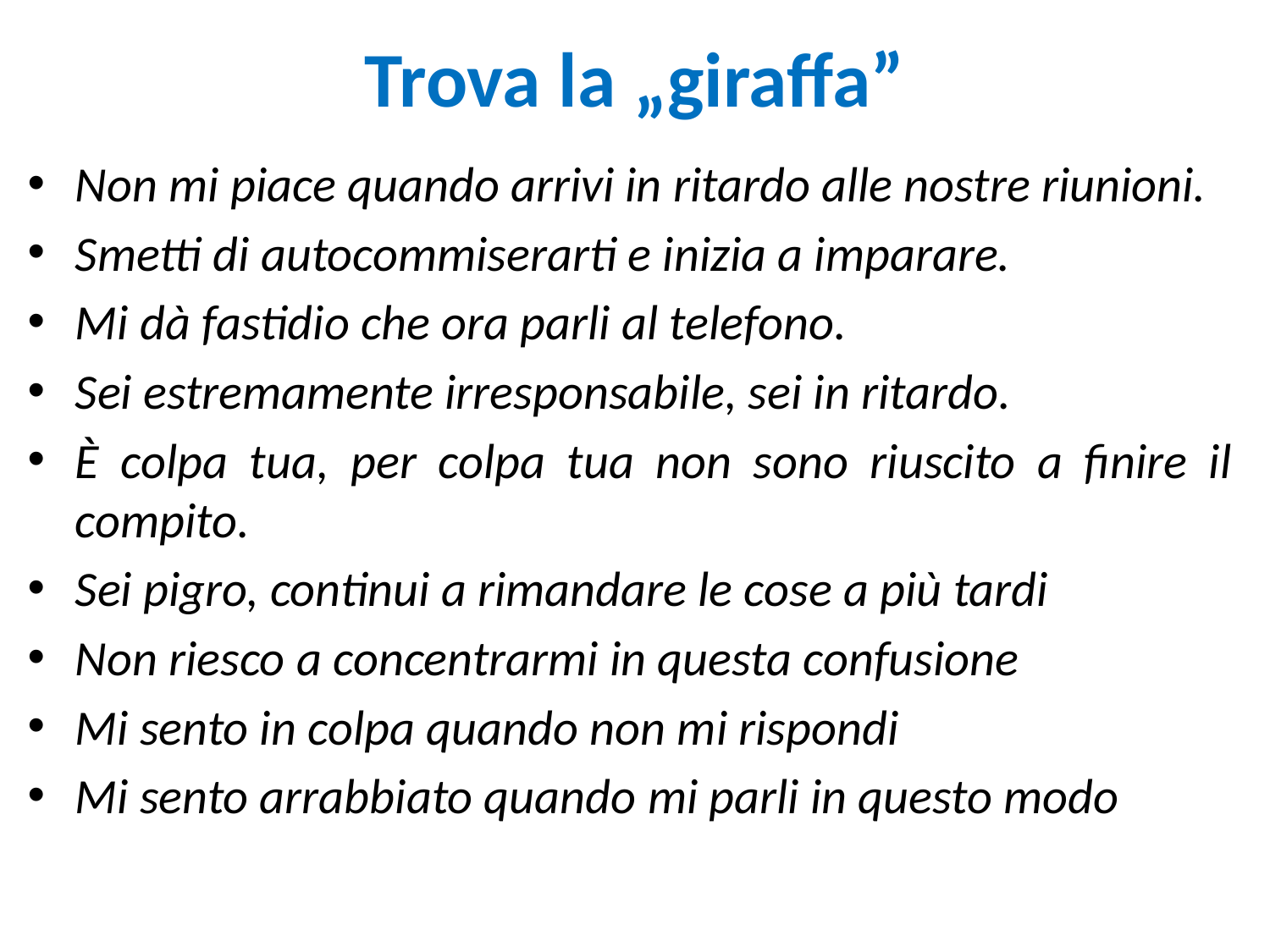

# Trova la „giraffa”
Non mi piace quando arrivi in ritardo alle nostre riunioni.
Smetti di autocommiserarti e inizia a imparare.
Mi dà fastidio che ora parli al telefono.
Sei estremamente irresponsabile, sei in ritardo.
È colpa tua, per colpa tua non sono riuscito a finire il compito.
Sei pigro, continui a rimandare le cose a più tardi
Non riesco a concentrarmi in questa confusione
Mi sento in colpa quando non mi rispondi
Mi sento arrabbiato quando mi parli in questo modo